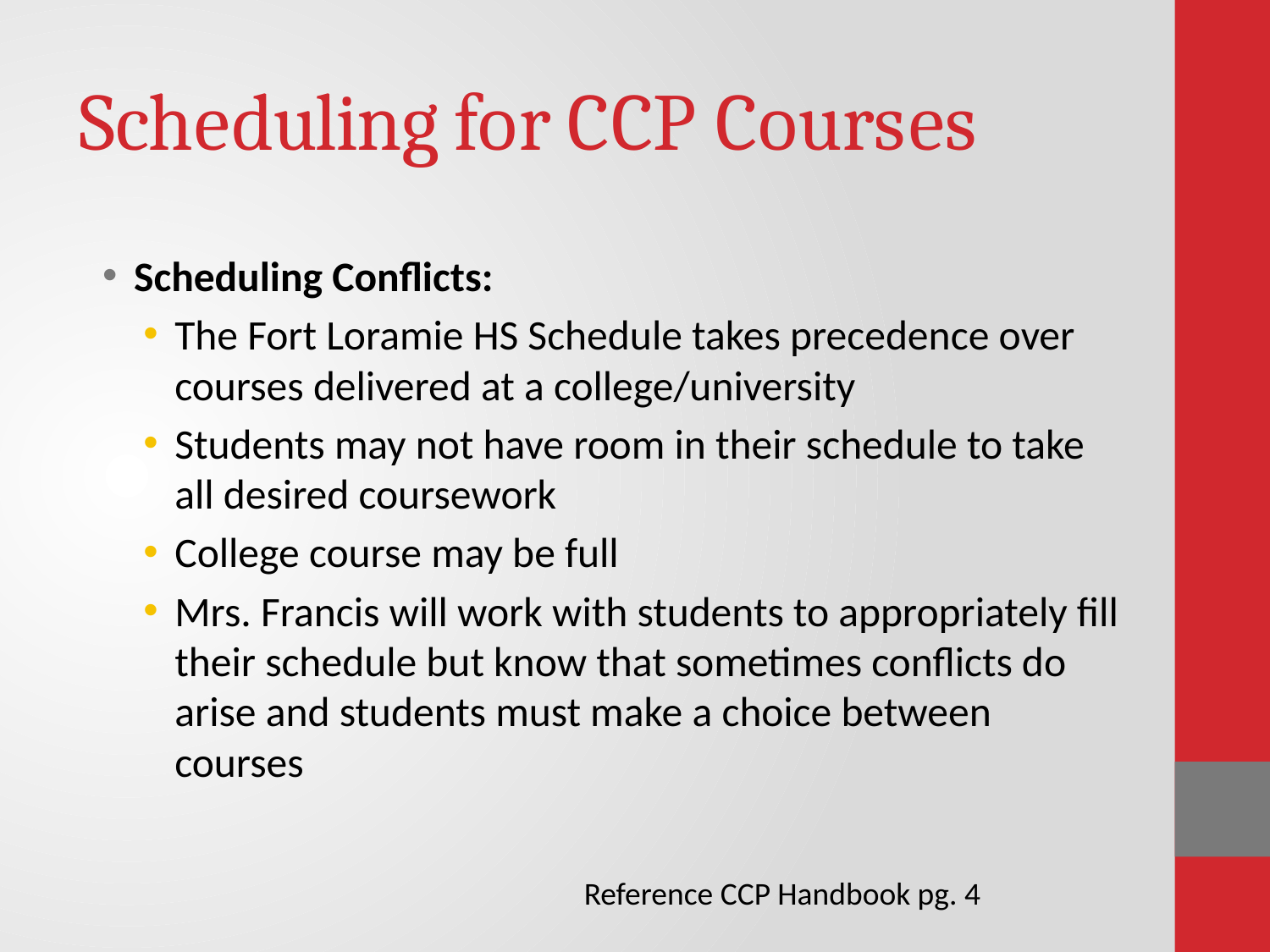

# Scheduling for CCP Courses
Scheduling Conflicts:
The Fort Loramie HS Schedule takes precedence over courses delivered at a college/university
Students may not have room in their schedule to take all desired coursework
College course may be full
Mrs. Francis will work with students to appropriately fill their schedule but know that sometimes conflicts do arise and students must make a choice between courses
Reference CCP Handbook pg. 4